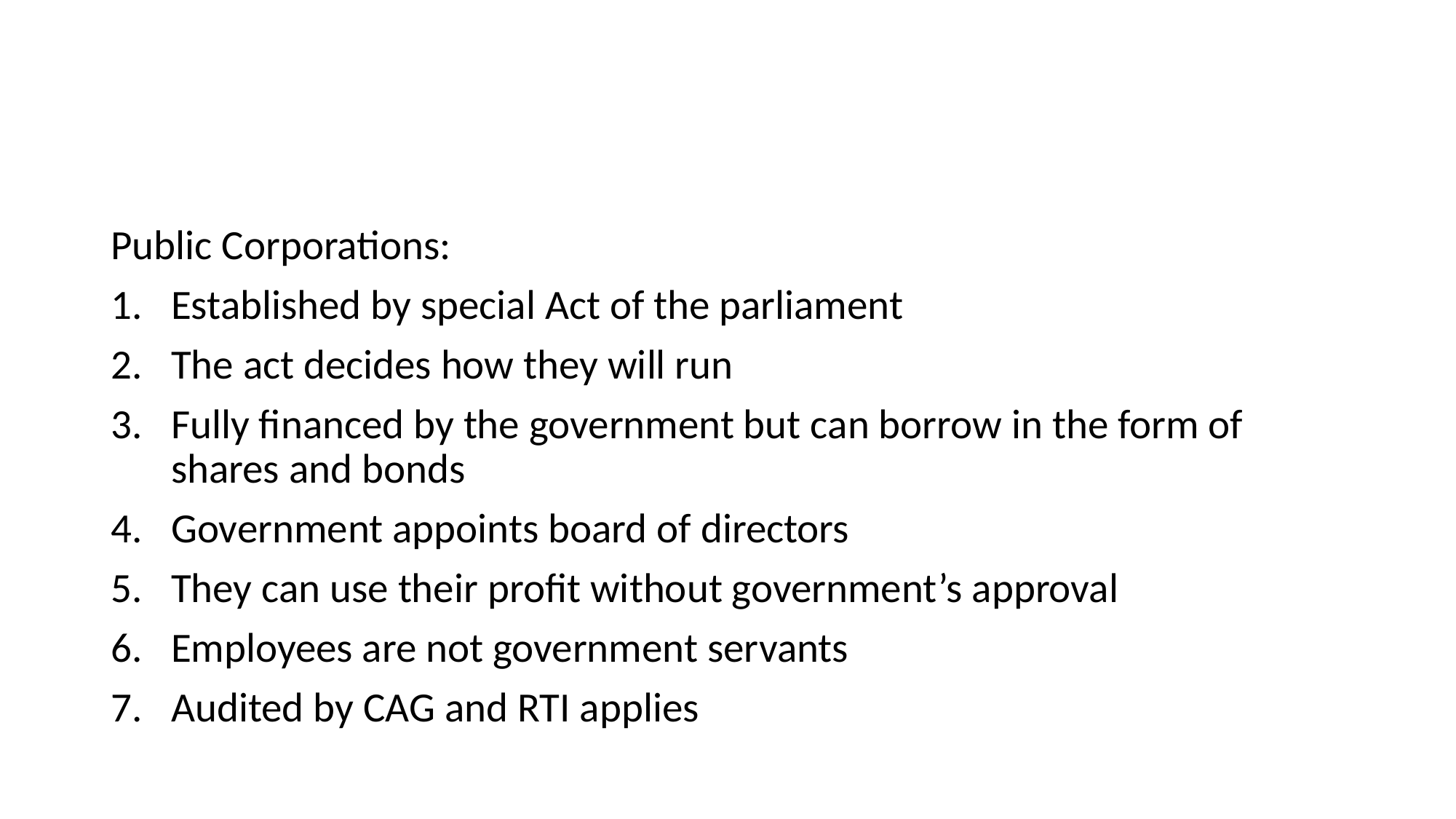

#
Public Corporations:
Established by special Act of the parliament
The act decides how they will run
Fully financed by the government but can borrow in the form of shares and bonds
Government appoints board of directors
They can use their profit without government’s approval
Employees are not government servants
Audited by CAG and RTI applies